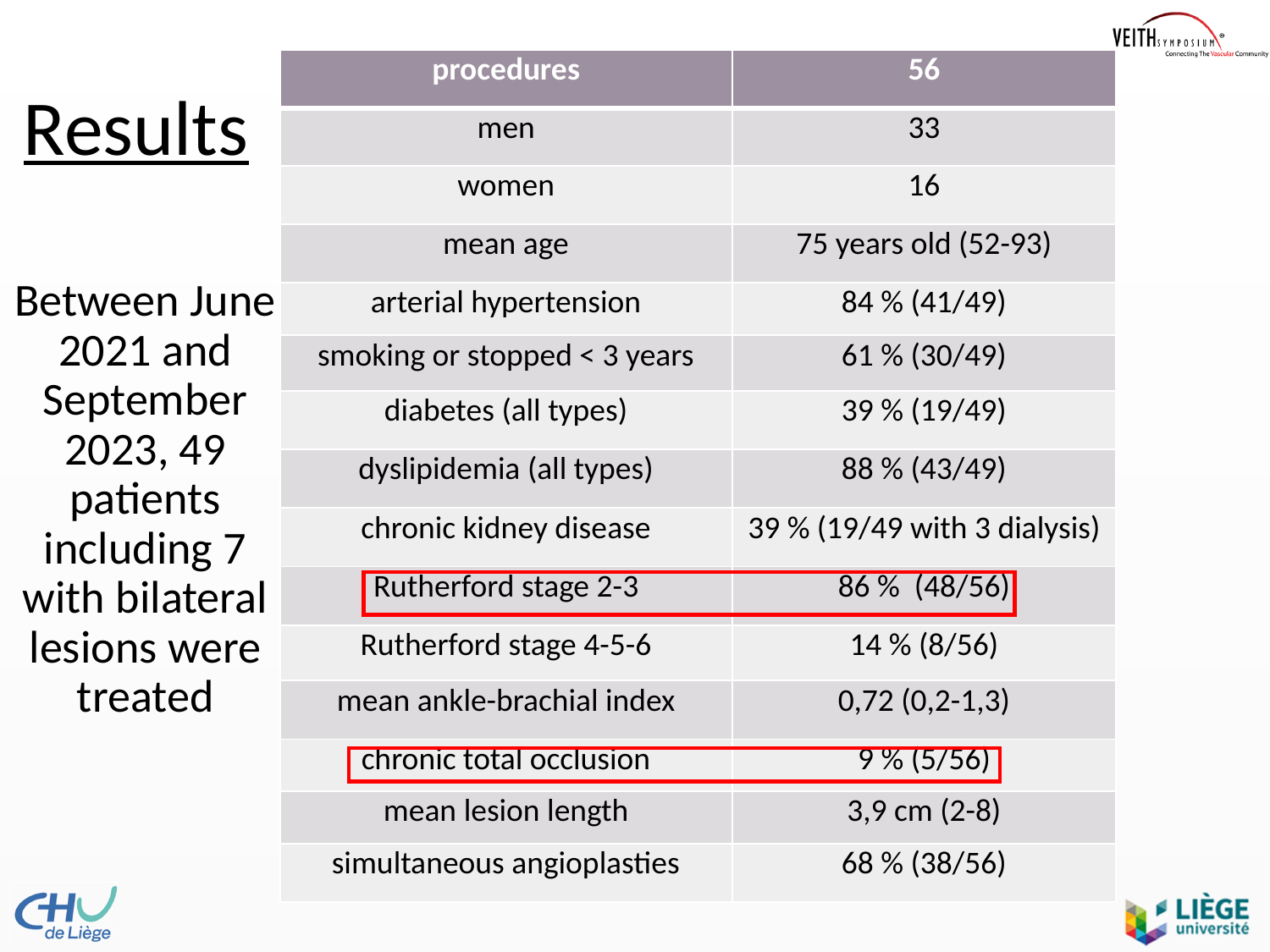

# Results
| procedures | 56 |
| --- | --- |
| men | 33 |
| women | 16 |
| mean age | 75 years old (52-93) |
| arterial hypertension | 84 % (41/49) |
| smoking or stopped < 3 years | 61 % (30/49) |
| diabetes (all types) | 39 % (19/49) |
| dyslipidemia (all types) | 88 % (43/49) |
| chronic kidney disease | 39 % (19/49 with 3 dialysis) |
| Rutherford stage 2-3 | 86 % (48/56) |
| Rutherford stage 4-5-6 | 14 % (8/56) |
| mean ankle-brachial index | 0,72 (0,2-1,3) |
| chronic total occlusion | 9 % (5/56) |
| mean lesion length | 3,9 cm (2-8) |
| simultaneous angioplasties | 68 % (38/56) |
Between June 2021 and September 2023, 49 patients including 7 with bilateral lesions were treated